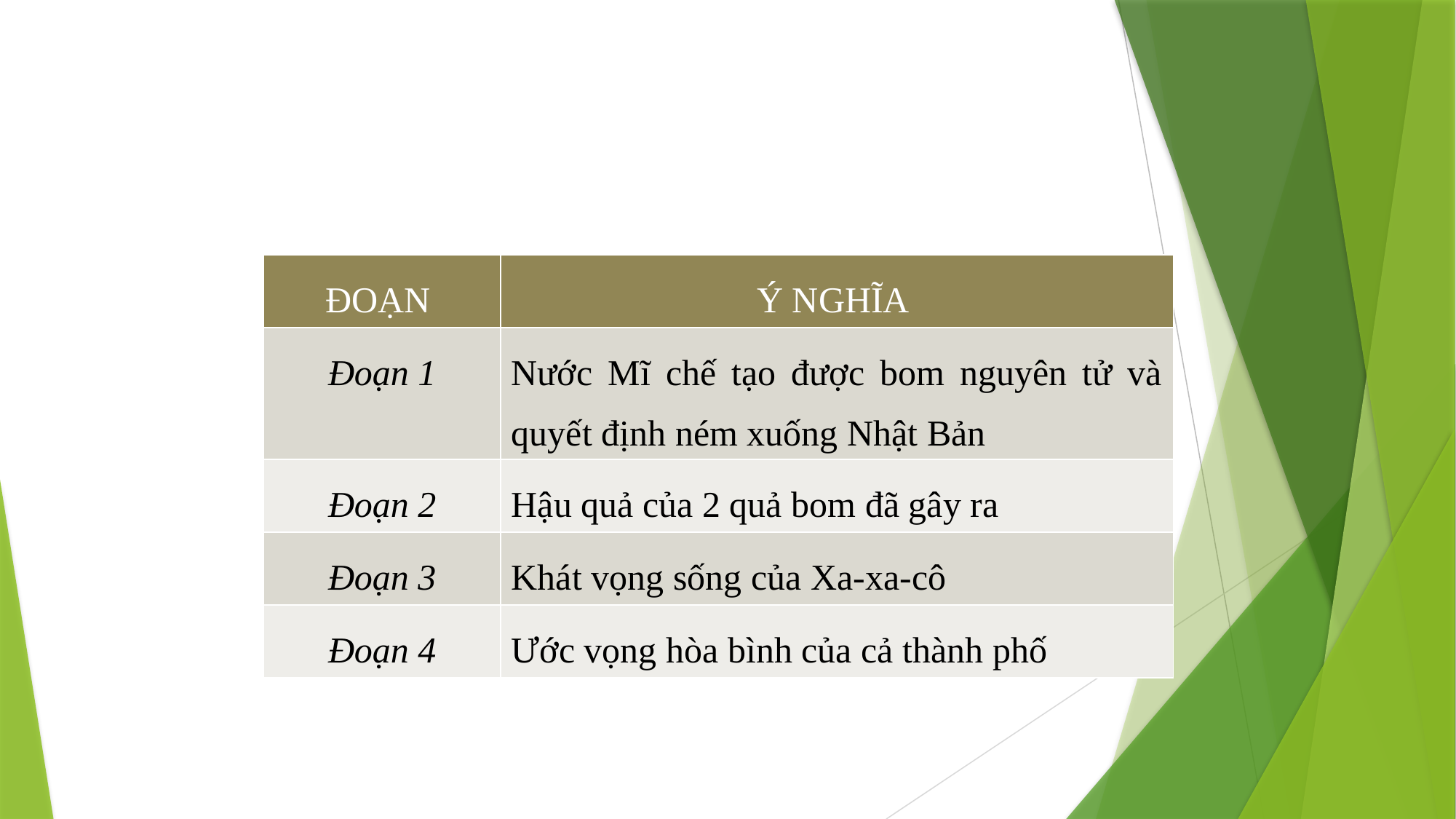

| ĐOẠN | Ý NGHĨA |
| --- | --- |
| Đoạn 1 | Nước Mĩ chế tạo được bom nguyên tử và quyết định ném xuống Nhật Bản |
| Đoạn 2 | Hậu quả của 2 quả bom đã gây ra |
| Đoạn 3 | Khát vọng sống của Xa-xa-cô |
| Đoạn 4 | Ước vọng hòa bình của cả thành phố |